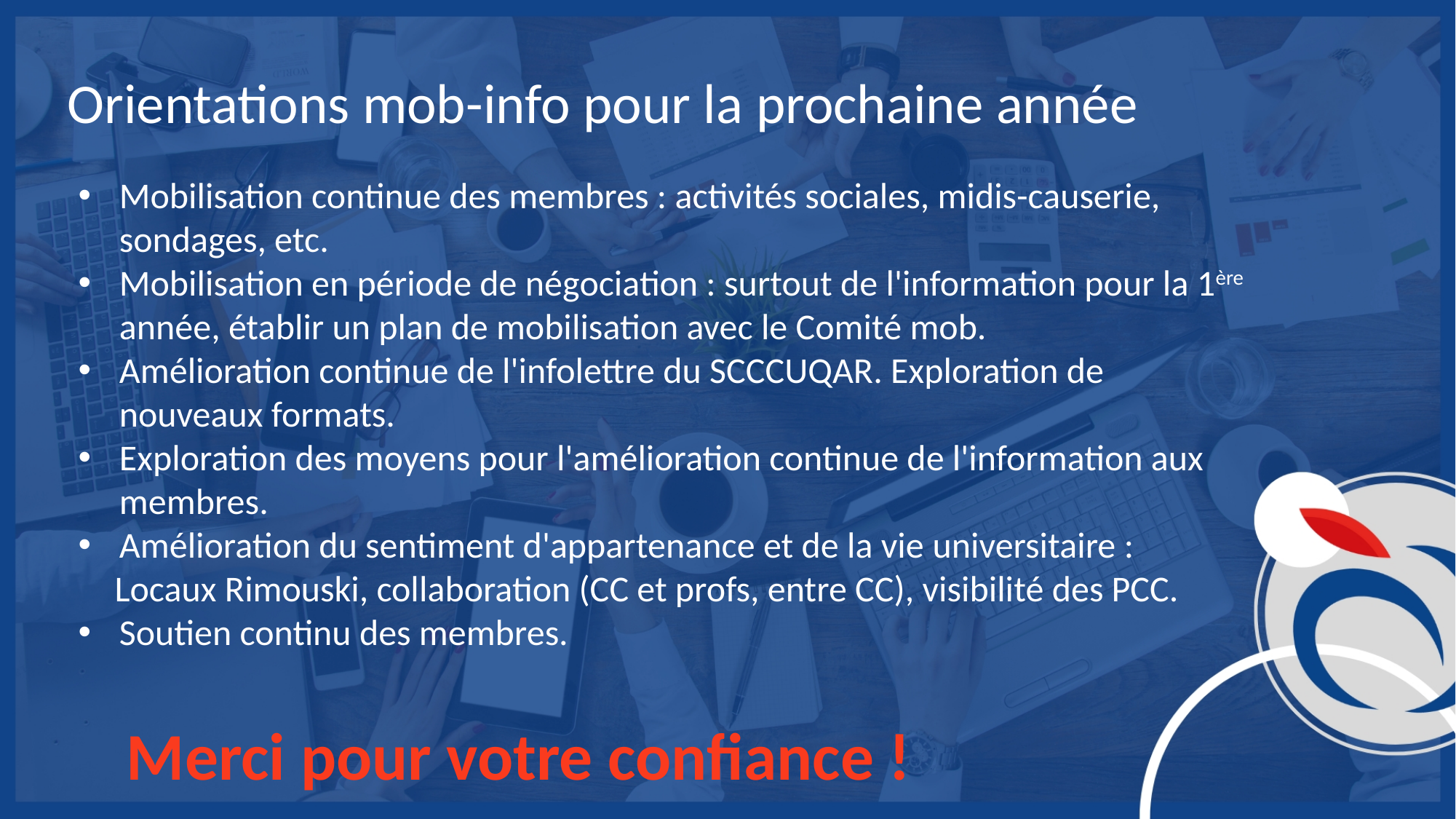

# Orientations mob-info pour la prochaine année
Mobilisation continue des membres : activités sociales, midis-causerie, sondages, etc.
Mobilisation en période de négociation : surtout de l'information pour la 1ère année, établir un plan de mobilisation avec le Comité mob.
Amélioration continue de l'infolettre du SCCCUQAR. Exploration de nouveaux formats.
Exploration des moyens pour l'amélioration continue de l'information aux membres.
Amélioration du sentiment d'appartenance et de la vie universitaire :
 Locaux Rimouski, collaboration (CC et profs, entre CC), visibilité des PCC.
Soutien continu des membres.

Merci pour votre confiance !